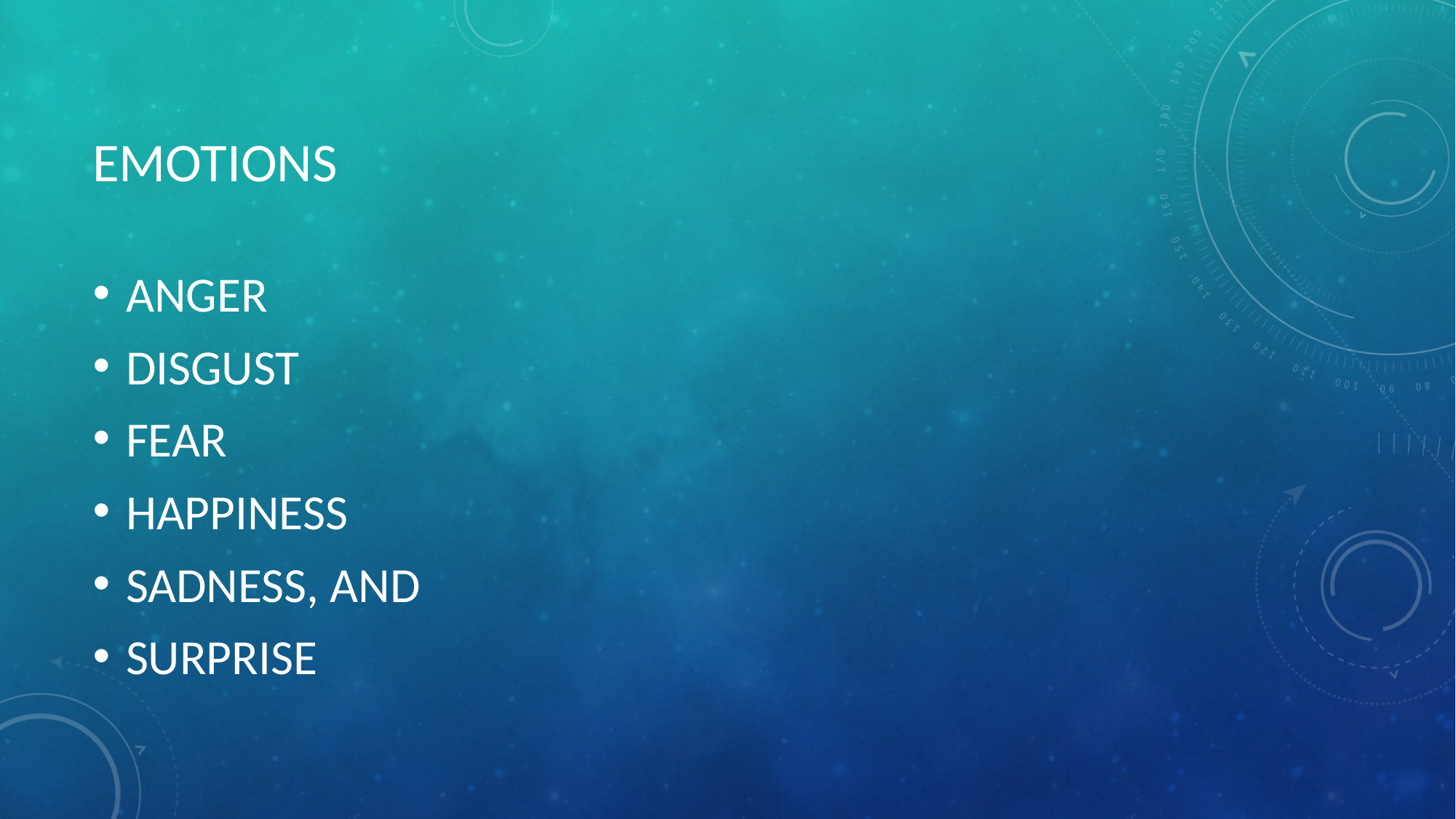

# EMOTIONS
ANGER
DISGUST
FEAR
HAPPINESS
SADNESS, AND
SURPRISE